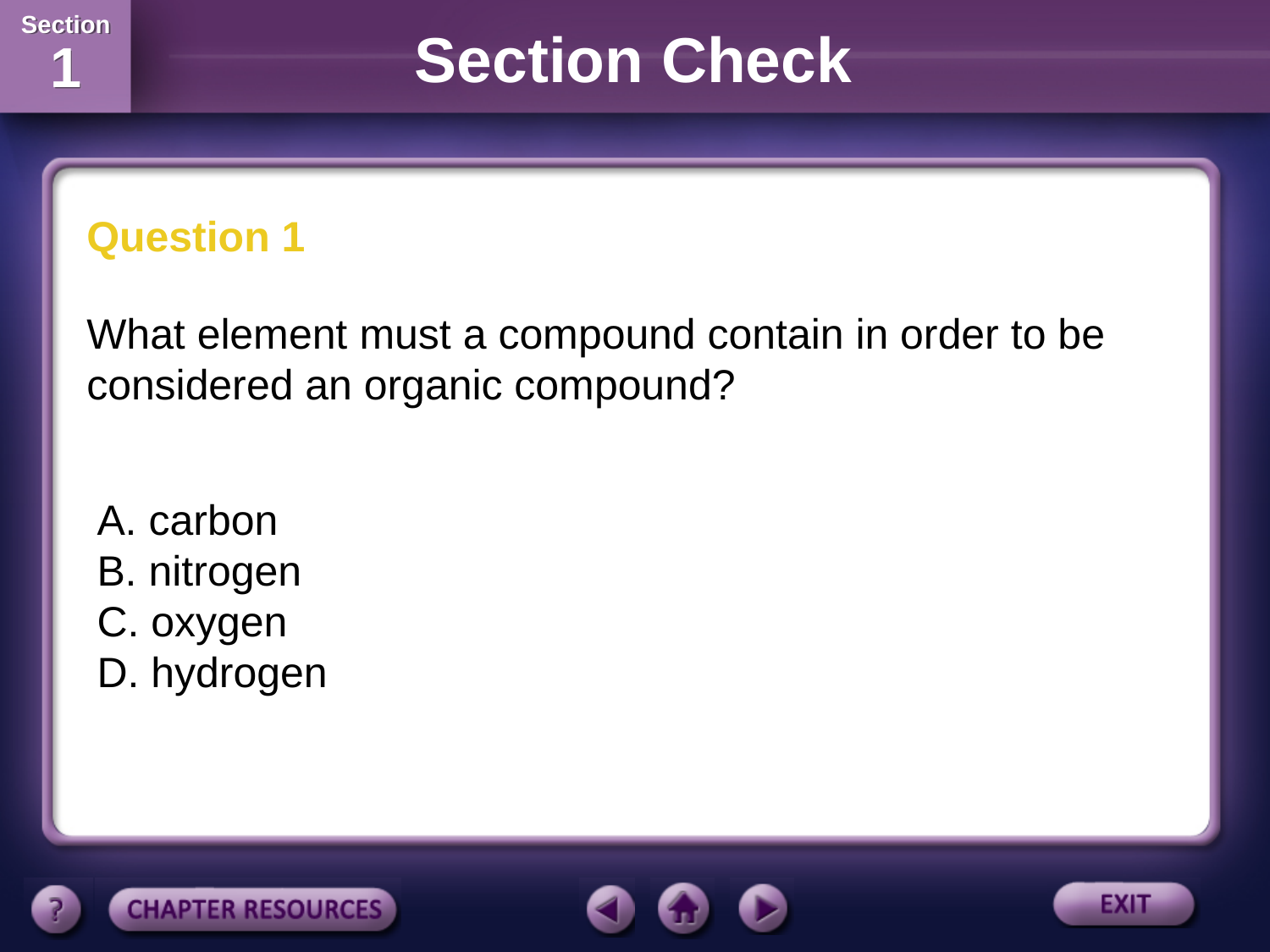

Section Check
Question 1
What element must a compound contain in order to be considered an organic compound?
A. carbon
B. nitrogen
C. oxygen
D. hydrogen